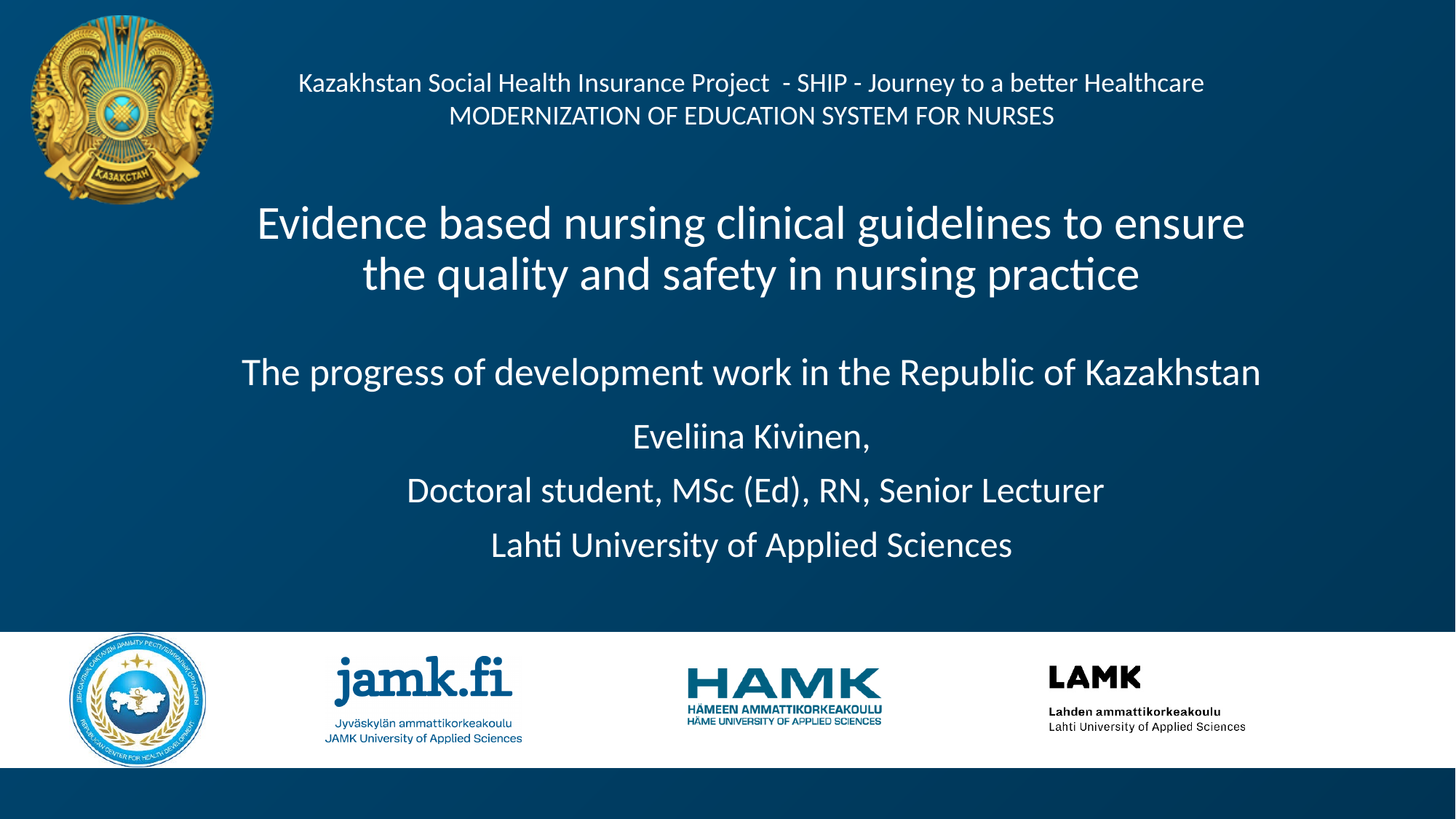

# Evidence based nursing clinical guidelines to ensure the quality and safety in nursing practice The progress of development work in the Republic of Kazakhstan
Eveliina Kivinen,
 Doctoral student, MSc (Ed), RN, Senior Lecturer
Lahti University of Applied Sciences